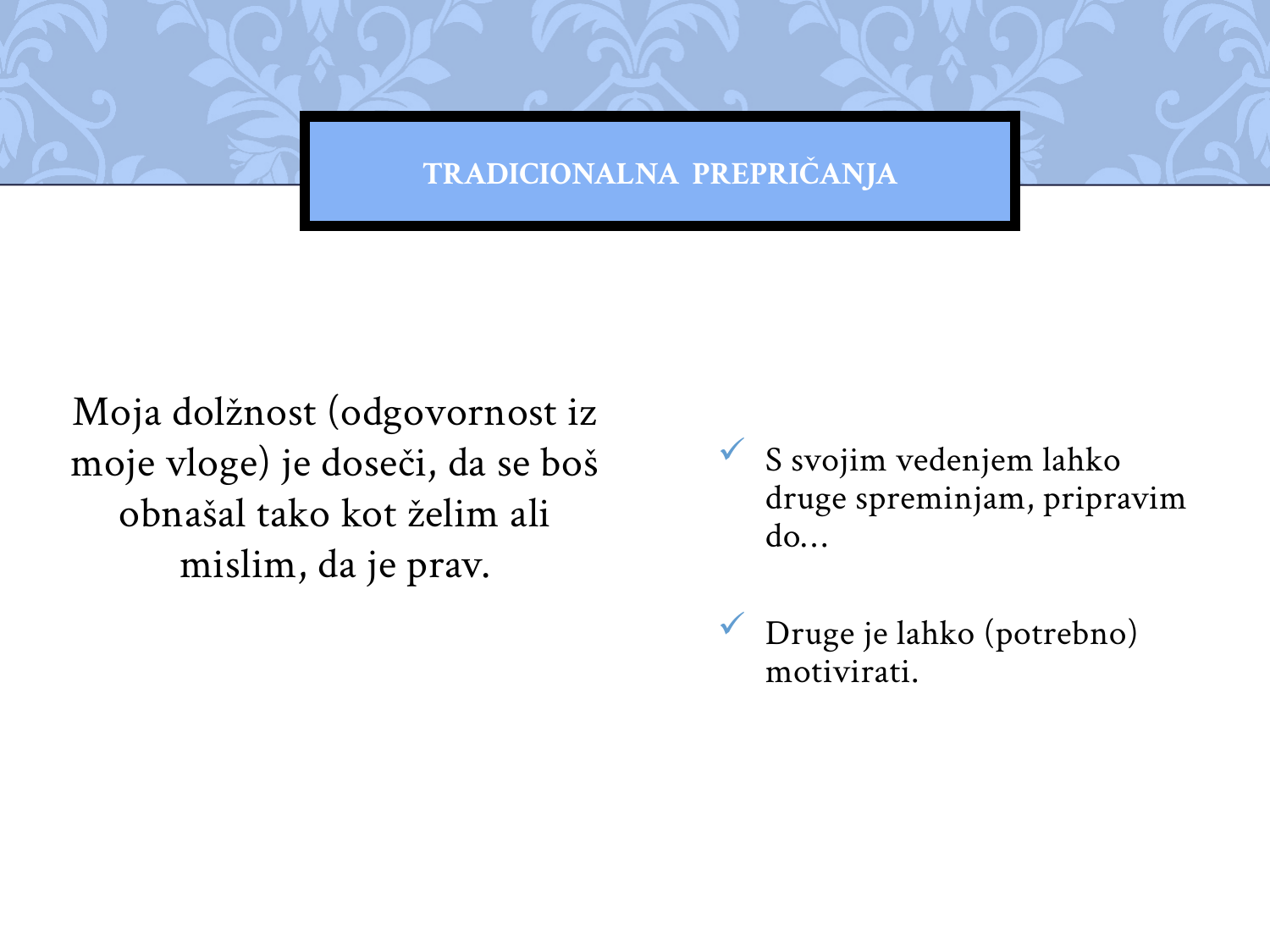

# Tradicionalna  prepričanja

S svojim vedenjem lahko druge spreminjam, pripravim do…

Druge je lahko (potrebno) motivirati.

Moja dolžnost (odgovornost iz moje vloge) je doseči, da se boš obnašal tako kot želim ali mislim, da je prav.